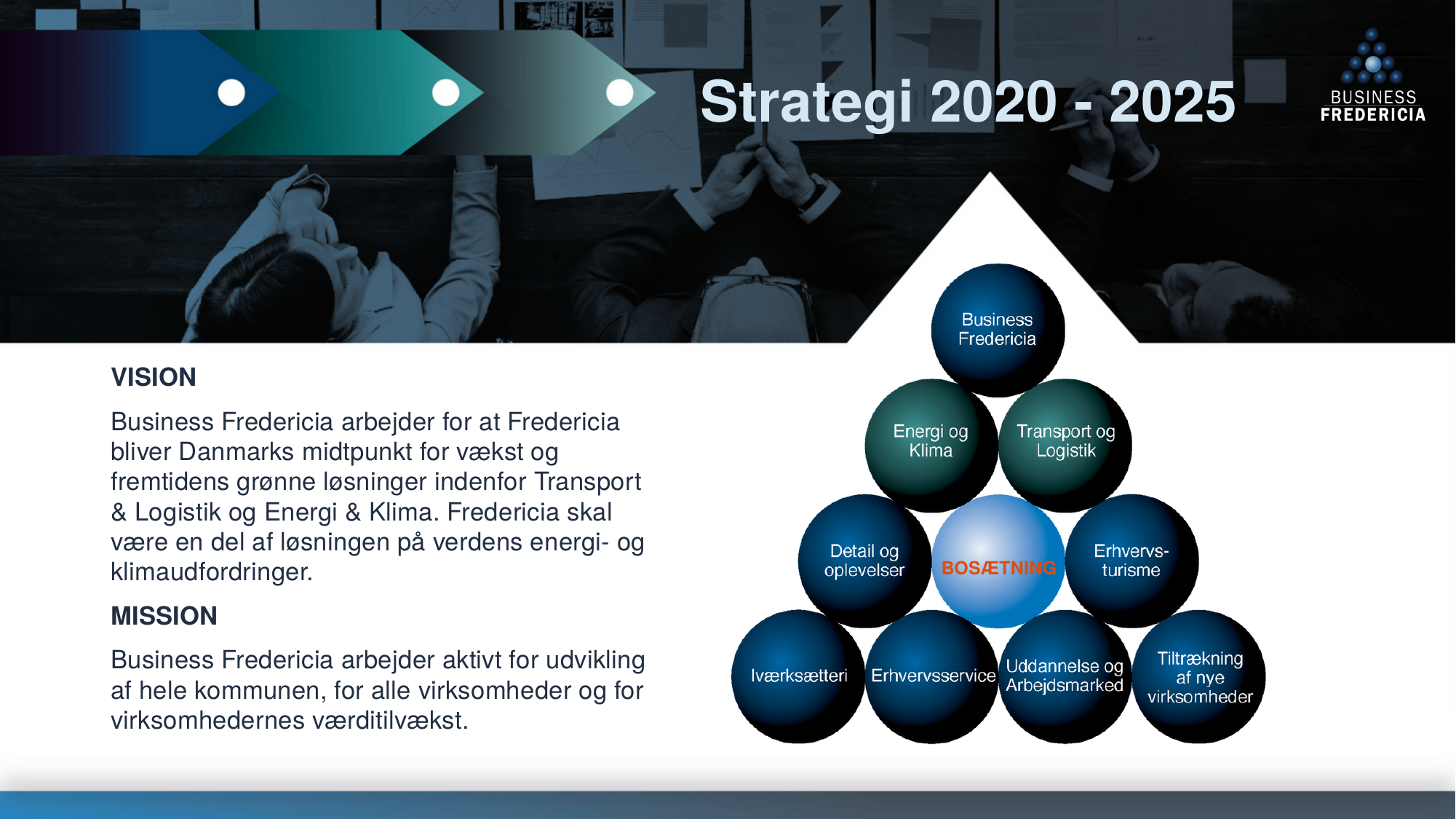

# Strategi 2020 - 2025

VISION
Business Fredericia arbejder for at Fredericia bliver Danmarks midtpunkt for vækst og fremtidens grønne løsninger indenfor Transport & Logistik og Energi & Klima. Fredericia skal være en del af løsningen på verdens energi- og klimaudfordringer.
MISSION
Business Fredericia arbejder aktivt for udvikling af hele kommunen, for alle virksomheder og for virksomhedernes værditilvækst.

BOSÆTNING